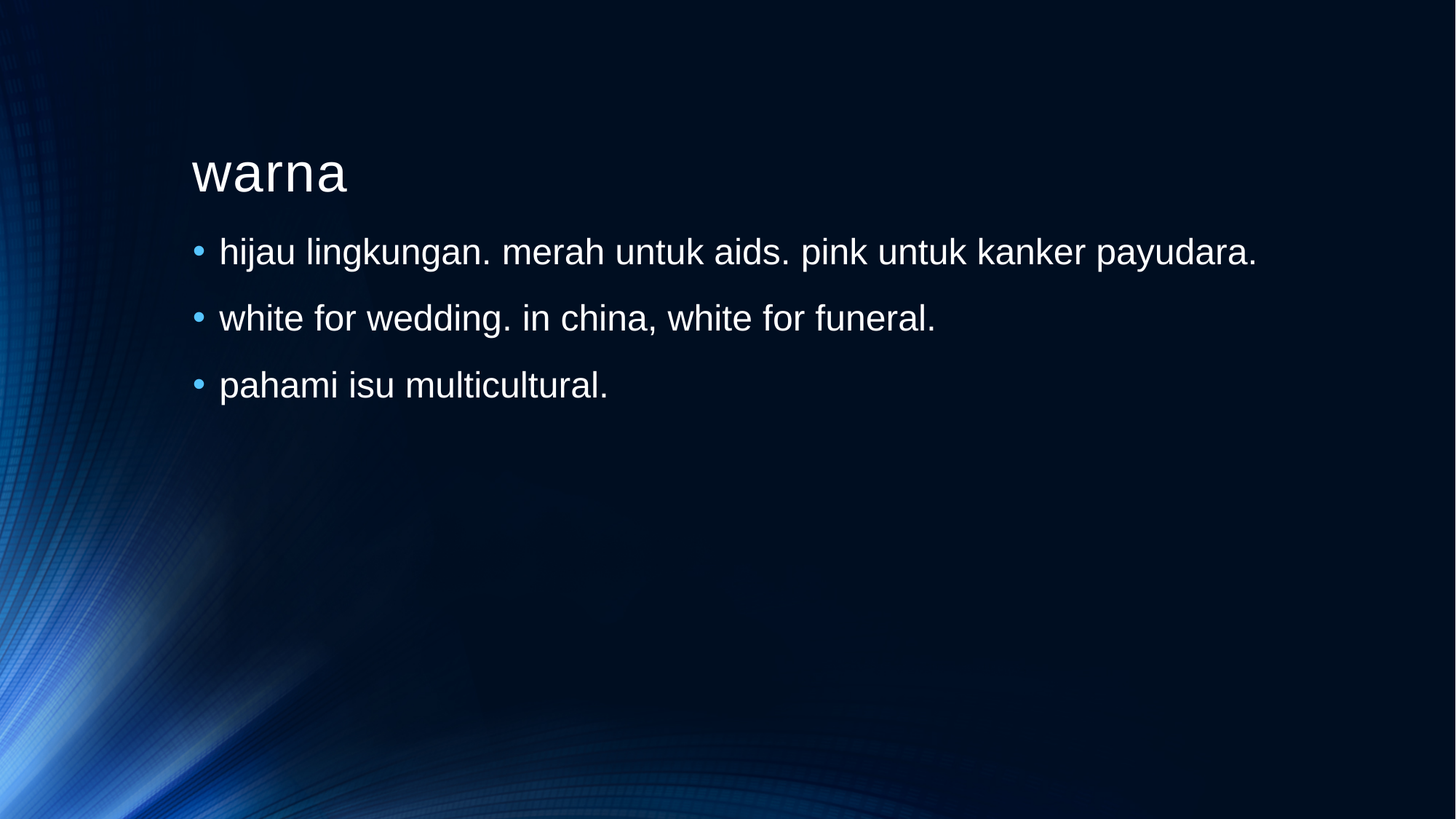

# warna
hijau lingkungan. merah untuk aids. pink untuk kanker payudara.
white for wedding. in china, white for funeral.
pahami isu multicultural.